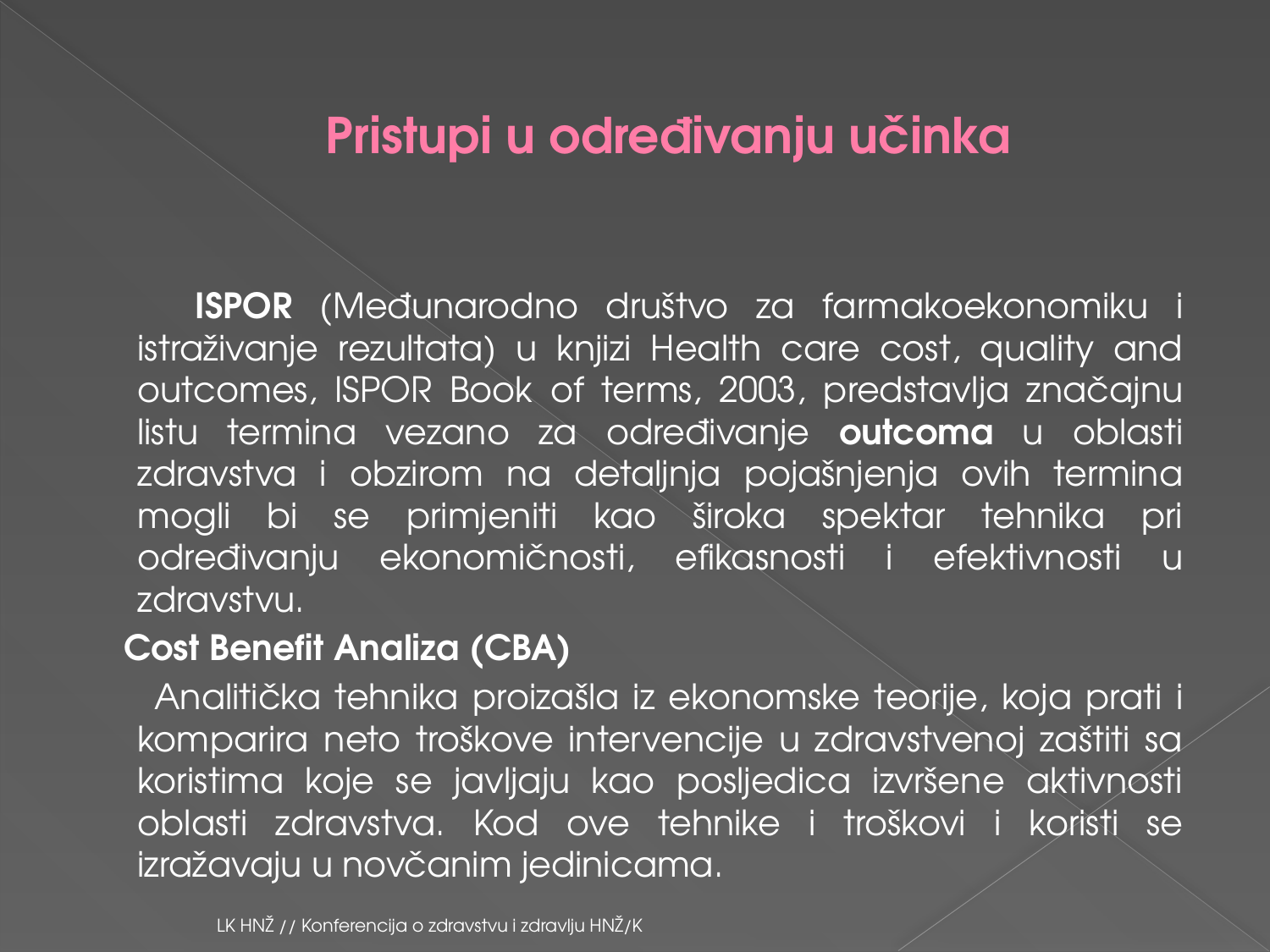

# Pristupi u određivanju učinka
    ISPOR (Međunarodno društvo za farmakoekonomiku i istraživanje rezultata) u knjizi Health care cost, quality and outcomes, ISPOR Book of terms, 2003, predstavlja značajnu listu termina vezano za određivanje outcoma u oblasti zdravstva i obzirom na detaljnja pojašnjenja ovih termina mogli bi se primjeniti kao široka spektar tehnika pri određivanju ekonomičnosti, efikasnosti i efektivnosti u zdravstvu.
    Cost Benefit Analiza (CBA)
     Analitička tehnika proizašla iz ekonomske teorije, koja prati i komparira neto troškove intervencije u zdravstvenoj zaštiti sa koristima koje se javljaju kao posljedica izvršene aktivnosti oblasti zdravstva. Kod ove tehnike i troškovi i koristi se izražavaju u novčanim jedinicama.

LK HNŽ // Konferencija o zdravstvu i zdravlju HNŽ/K